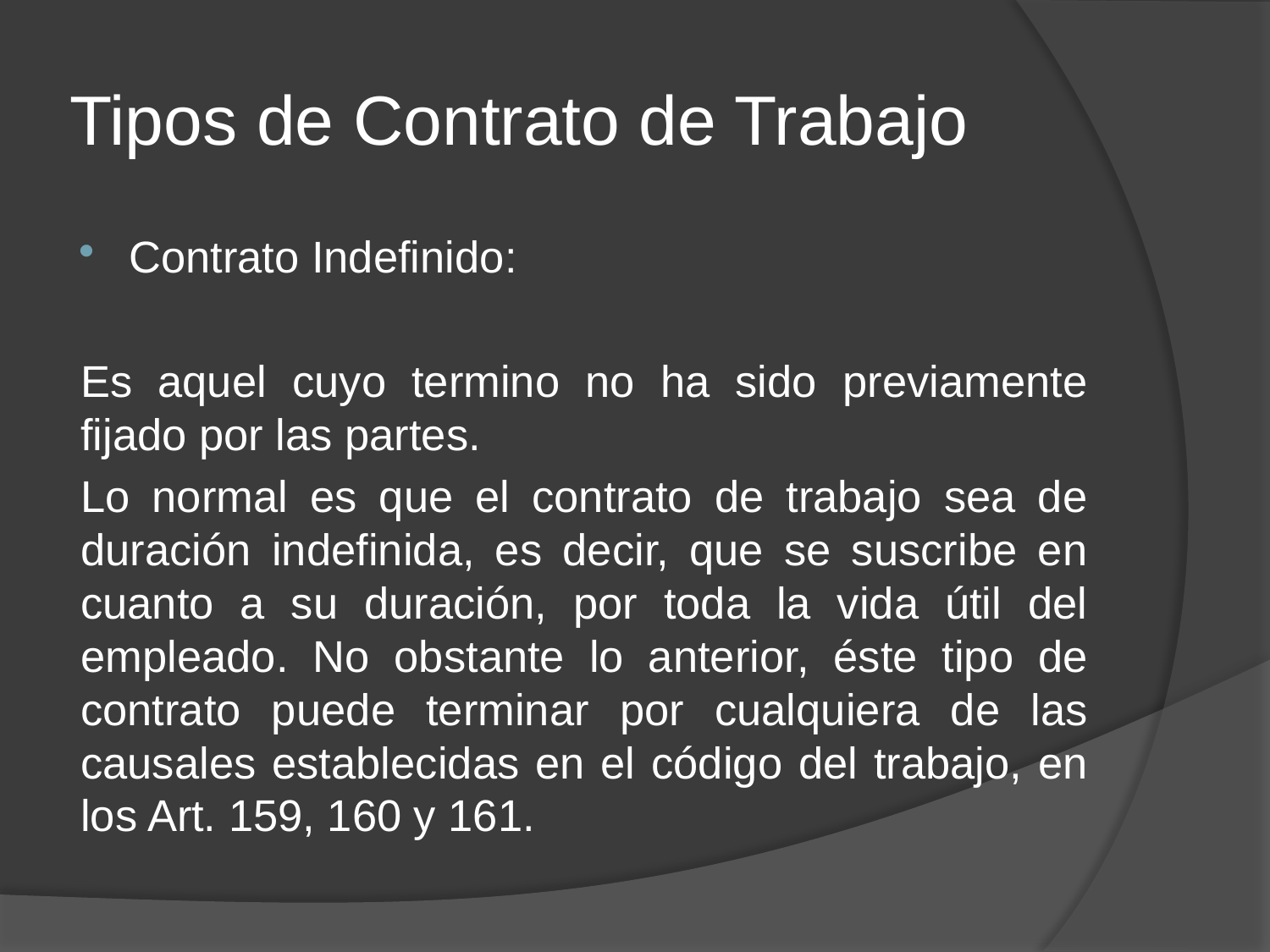

# Tipos de Contrato de Trabajo
Contrato Indefinido:

Es aquel cuyo termino no ha sido previamente fijado por las partes.
Lo normal es que el contrato de trabajo sea de duración indefinida, es decir, que se suscribe en cuanto a su duración, por toda la vida útil del empleado. No obstante lo anterior, éste tipo de contrato puede terminar por cualquiera de las causales establecidas en el código del trabajo, en los Art. 159, 160 y 161.